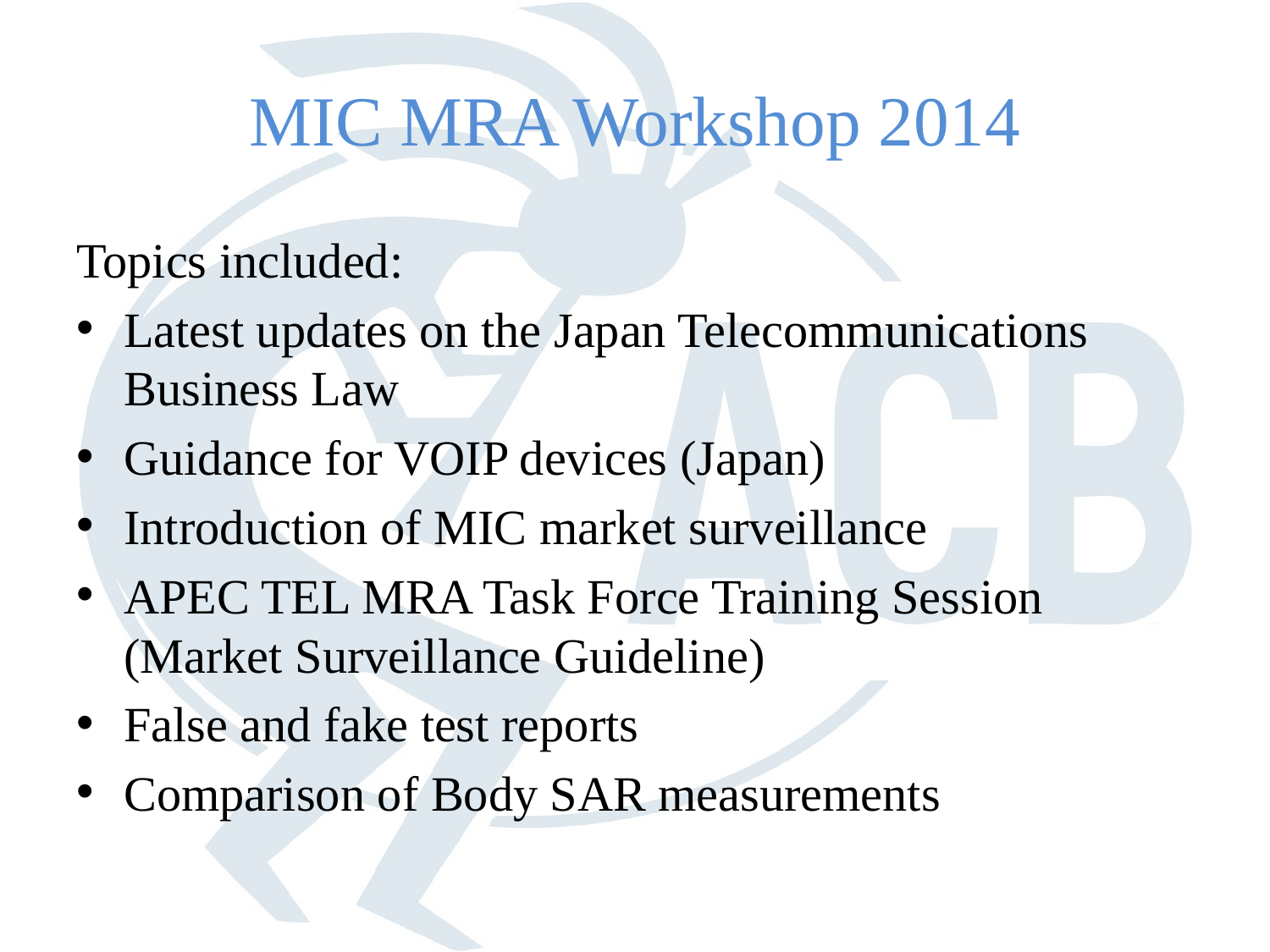

# MIC MRA Workshop 2014
Topics included:
Latest updates on the Japan Telecommunications Business Law
Guidance for VOIP devices (Japan)
Introduction of MIC market surveillance
APEC TEL MRA Task Force Training Session (Market Surveillance Guideline)
False and fake test reports
Comparison of Body SAR measurements